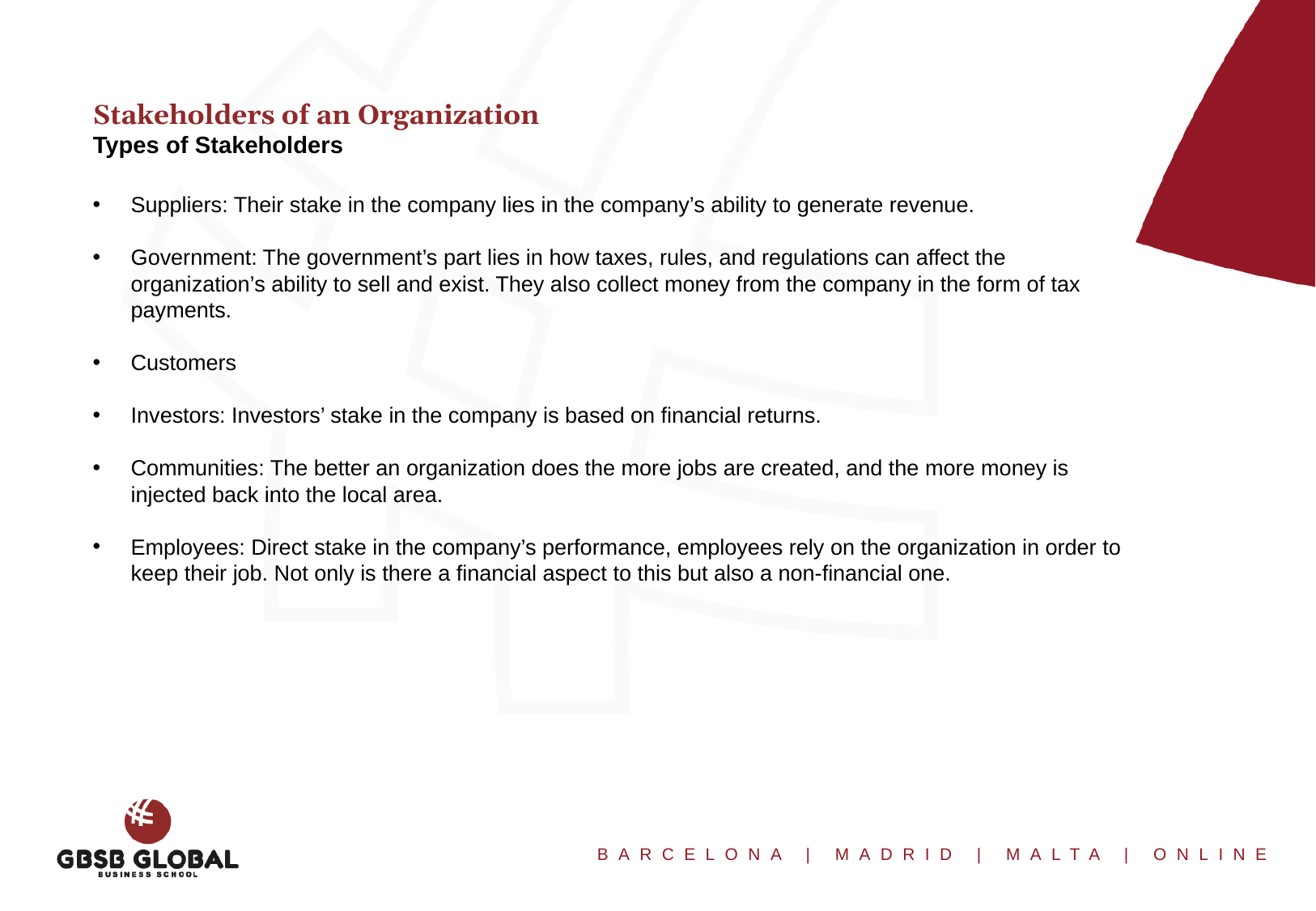

Stakeholders of an Organization
Types of Stakeholders
Suppliers: Their stake in the company lies in the company’s ability to generate revenue.

Government: The government’s part lies in how taxes, rules, and regulations can affect the organization’s ability to sell and exist. They also collect money from the company in the form of tax payments.

Customers

Investors: Investors’ stake in the company is based on financial returns.

Communities: The better an organization does the more jobs are created, and the more money is injected back into the local area.

Employees: Direct stake in the company’s performance, employees rely on the organization in order to keep their job. Not only is there a financial aspect to this but also a non-financial one.